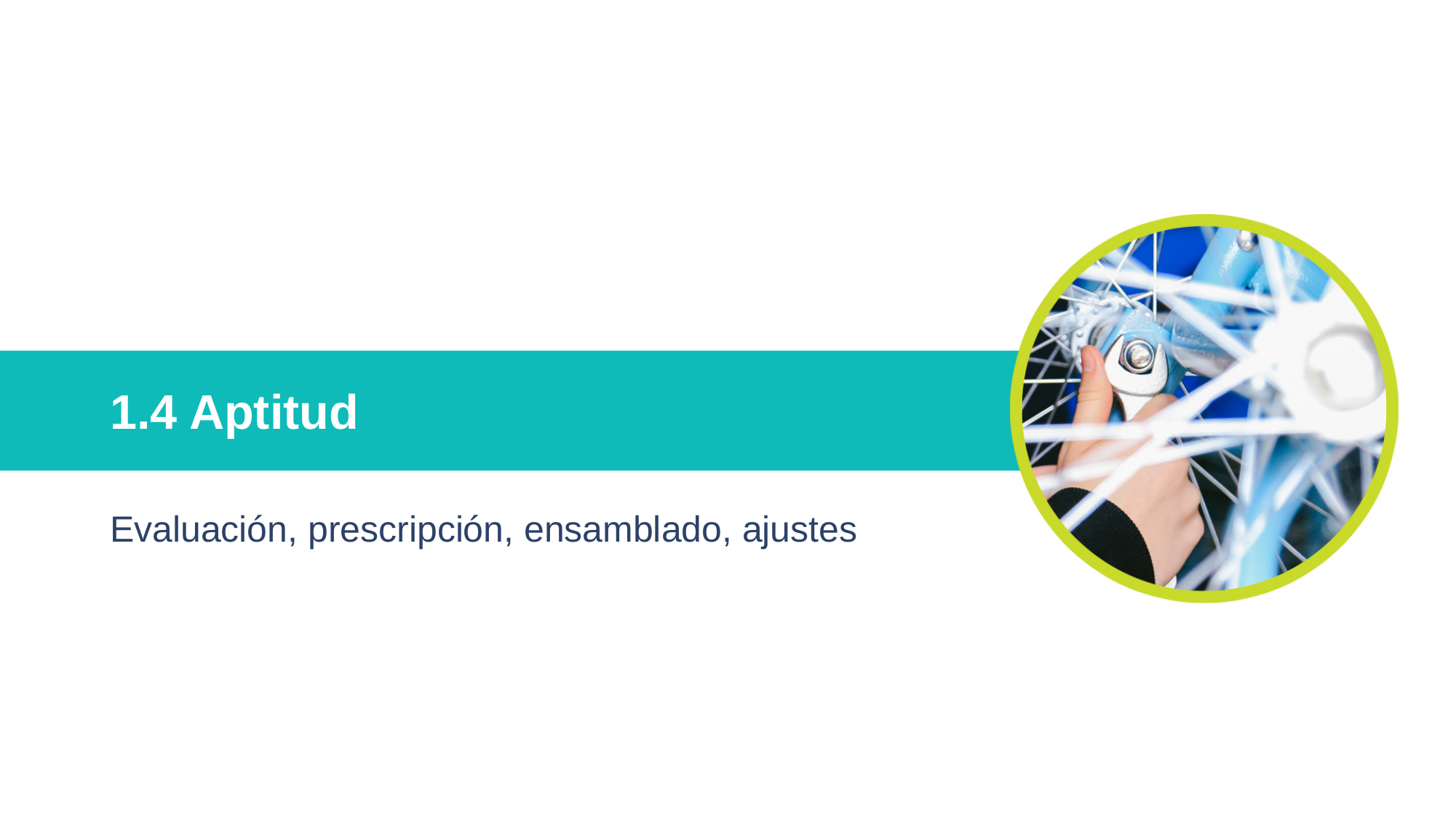

# 1.4 Aptitud
Evaluación, prescripción, ensamblado, ajustes